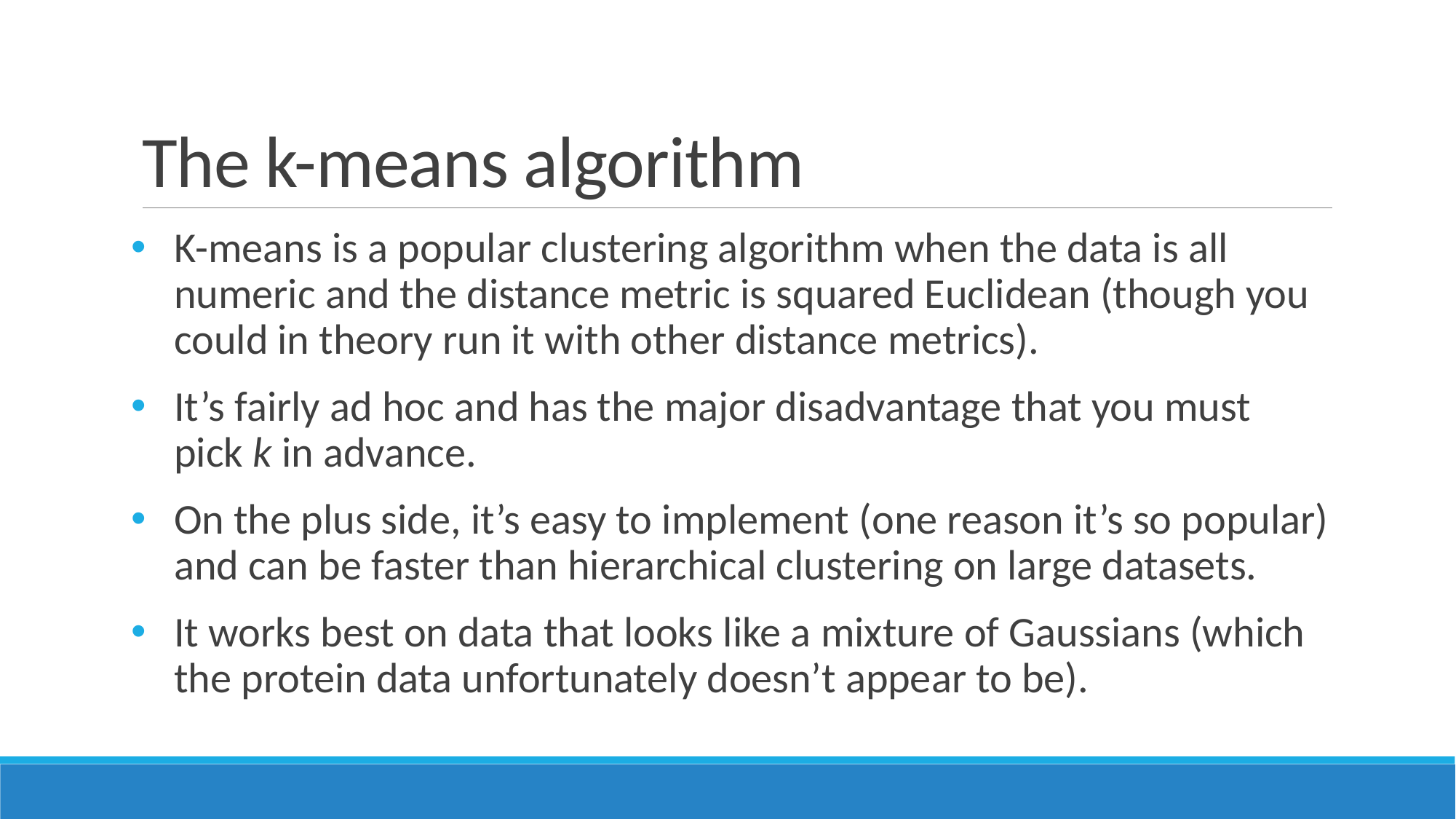

# The k-means algorithm
K-means is a popular clustering algorithm when the data is all numeric and the distance metric is squared Euclidean (though you could in theory run it with other distance metrics).
It’s fairly ad hoc and has the major disadvantage that you must pick k in advance.
On the plus side, it’s easy to implement (one reason it’s so popular) and can be faster than hierarchical clustering on large datasets.
It works best on data that looks like a mixture of Gaussians (which the protein data unfortunately doesn’t appear to be).